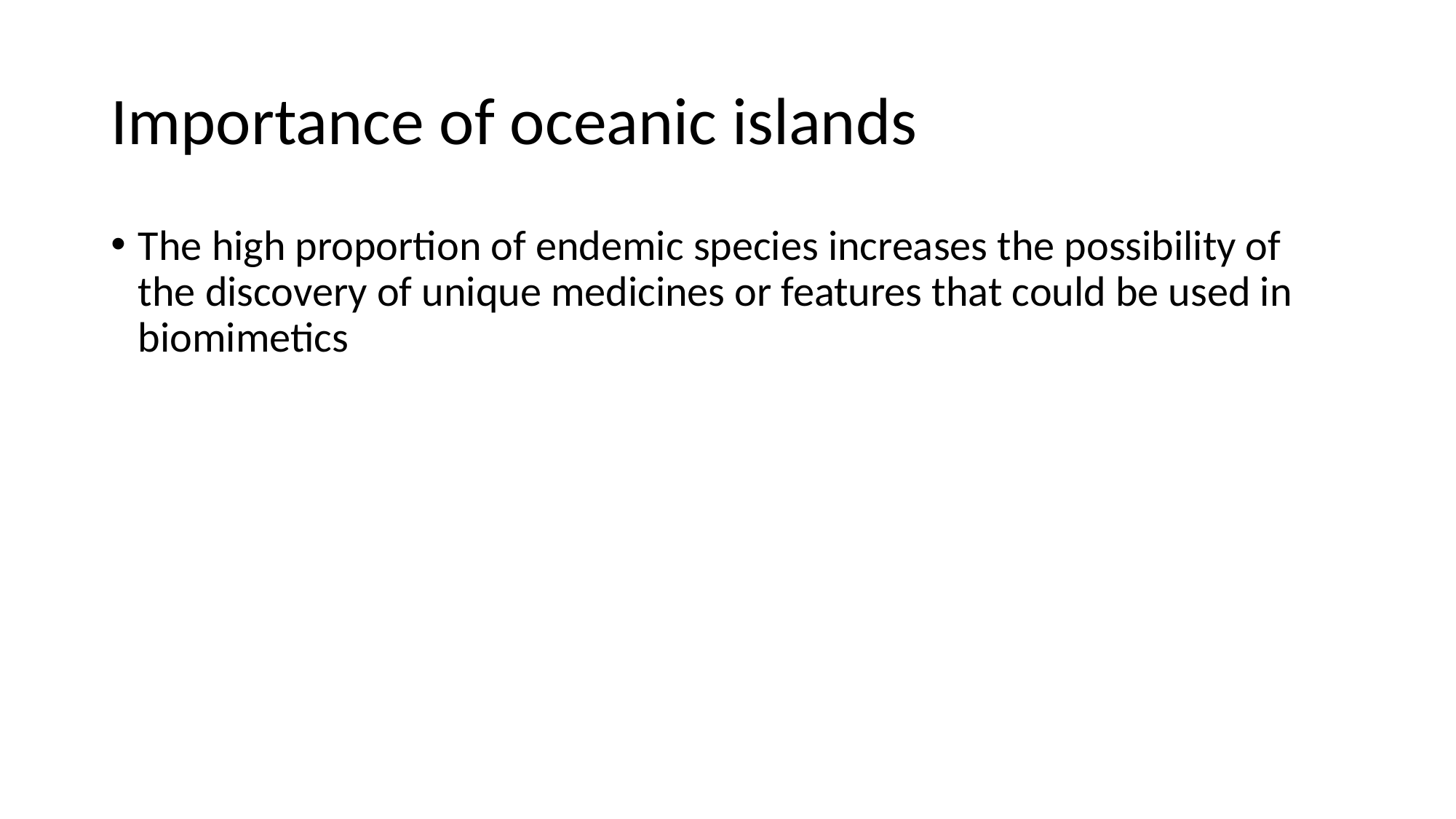

# Importance of oceanic islands
The high proportion of endemic species increases the possibility of the discovery of unique medicines or features that could be used in biomimetics